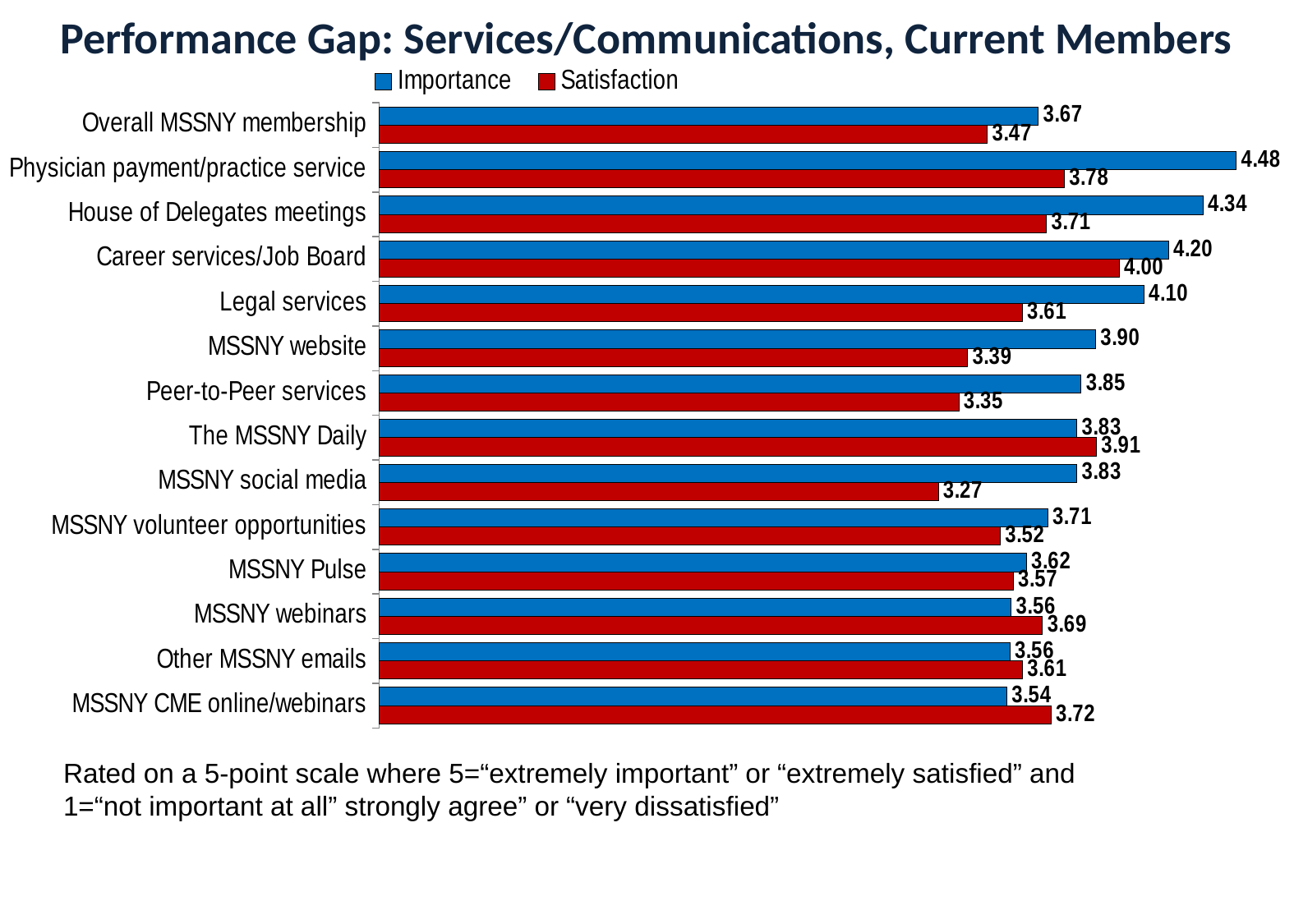

# Performance Gap: Services/Communications, Current Members

### Chart

| Category | Satisfaction | Importance |
|---|---|---|
| MSSNY CME online/webinars | 3.7238095238095235 | 3.544715447154472 |
| Other MSSNY emails | 3.608465608465609 | 3.556603773584906 |
| MSSNY webinars | 3.6896551724137927 | 3.5621301775147924 |
| MSSNY Pulse | 3.57037037037037 | 3.624161073825503 |
| MSSNY volunteer opportunities | 3.517730496453901 | 3.7100591715976337 |
| MSSNY social media | 3.266666666666667 | 3.8285714285714283 |
| The MSSNY Daily | 3.9082568807339446 | 3.8291666666666666 |
| Peer-to-Peer services | 3.35 | 3.846153846153846 |
| MSSNY website | 3.3855421686746987 | 3.9042553191489358 |
| Legal services | 3.607142857142857 | 4.1 |
| Career services/Job Board | 4.0 | 4.2 |
| House of Delegates meetings | 3.7052631578947364 | 4.339805825242719 |
| Physician payment/practice service | 3.777777777777778 | 4.4750000000000005 |
| Overall MSSNY membership | 3.4662309368191724 | 3.6718750000000004 |
Rated on a 5-point scale where 5=“extremely important” or “extremely satisfied” and 1=“not important at all” strongly agree” or “very dissatisfied”